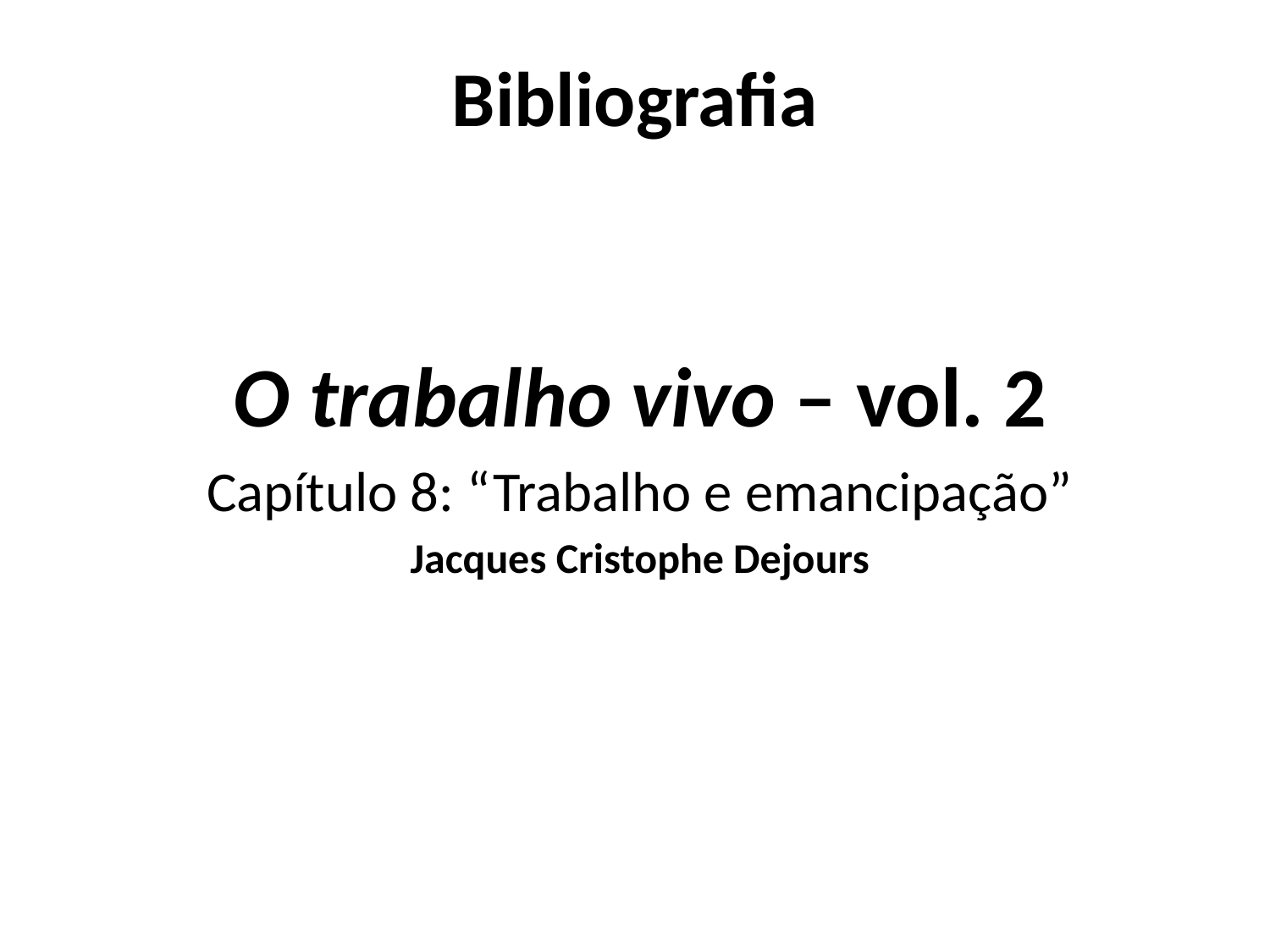

# Bibliografia
O trabalho vivo – vol. 2
Capítulo 8: “Trabalho e emancipação”
Jacques Cristophe Dejours